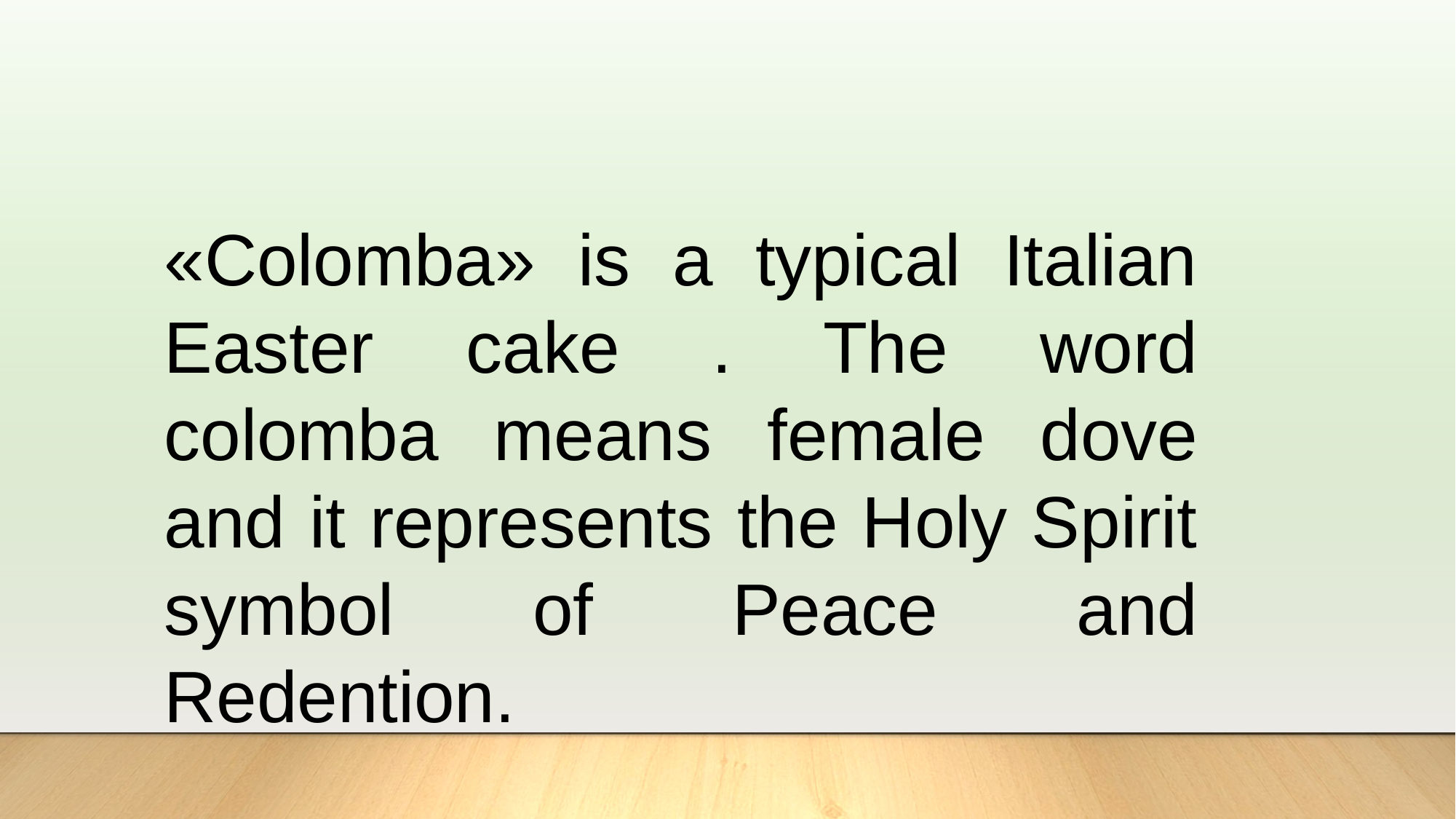

«Colomba» is a typical Italian Easter cake . The word colomba means female dove and it represents the Holy Spirit symbol of Peace and Redention.